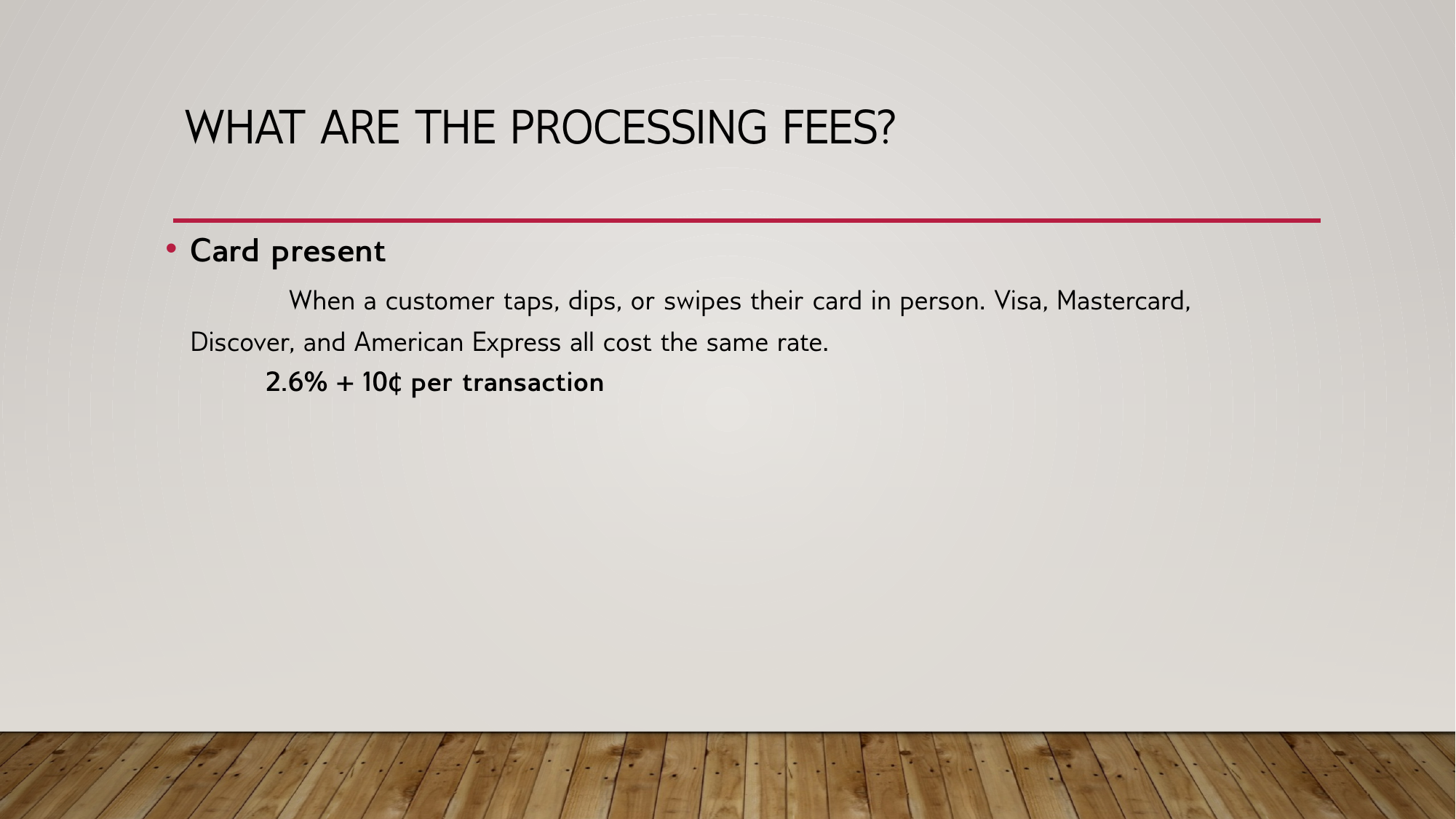

# What are the processing fees?
Card present                                                                                         When a customer taps, dips, or swipes their card in person. Visa, Mastercard, Discover, and American Express all cost the same rate.                                                             2.6% + 10¢ per transaction